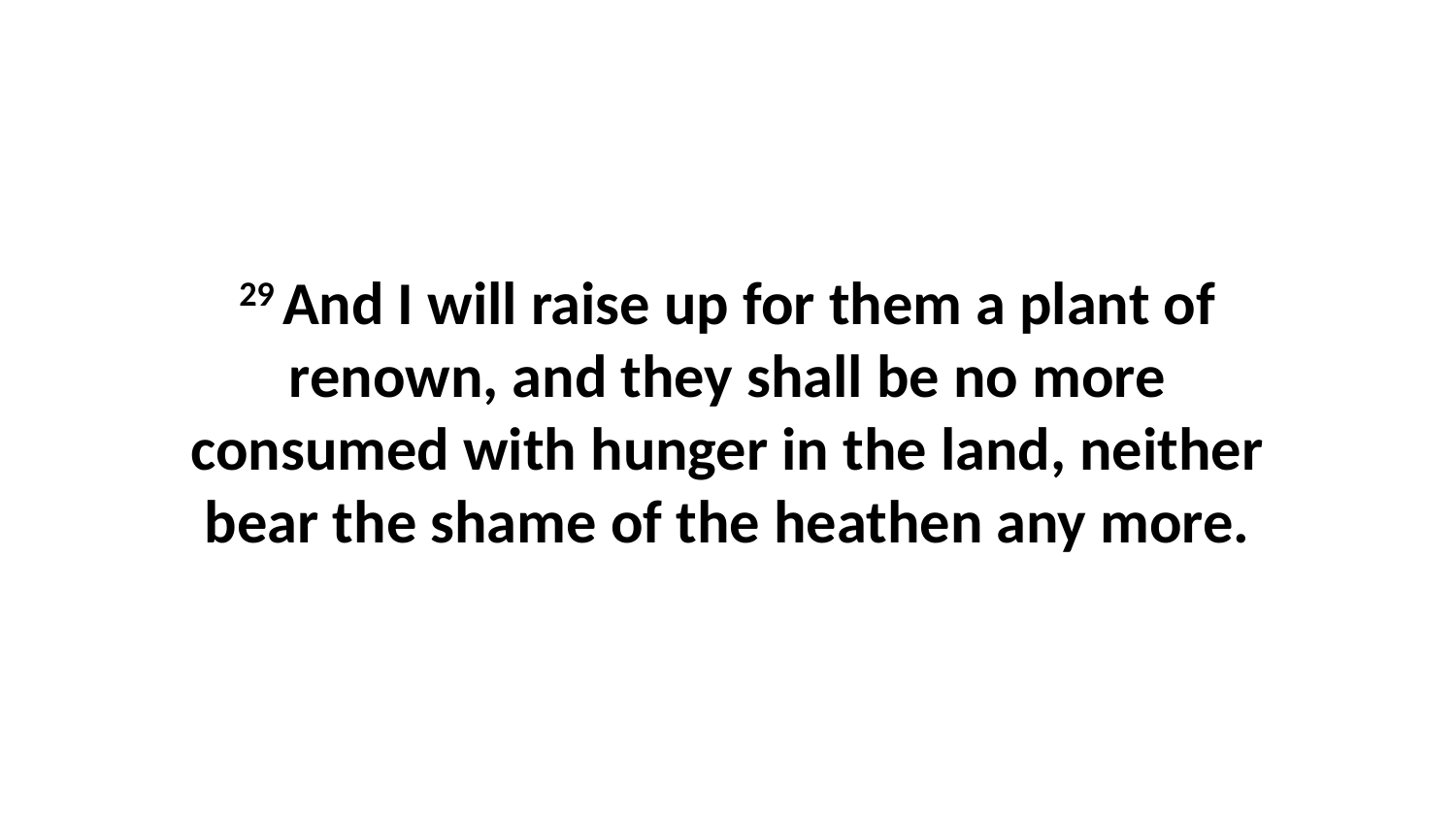

29 And I will raise up for them a plant of renown, and they shall be no more consumed with hunger in the land, neither bear the shame of the heathen any more.